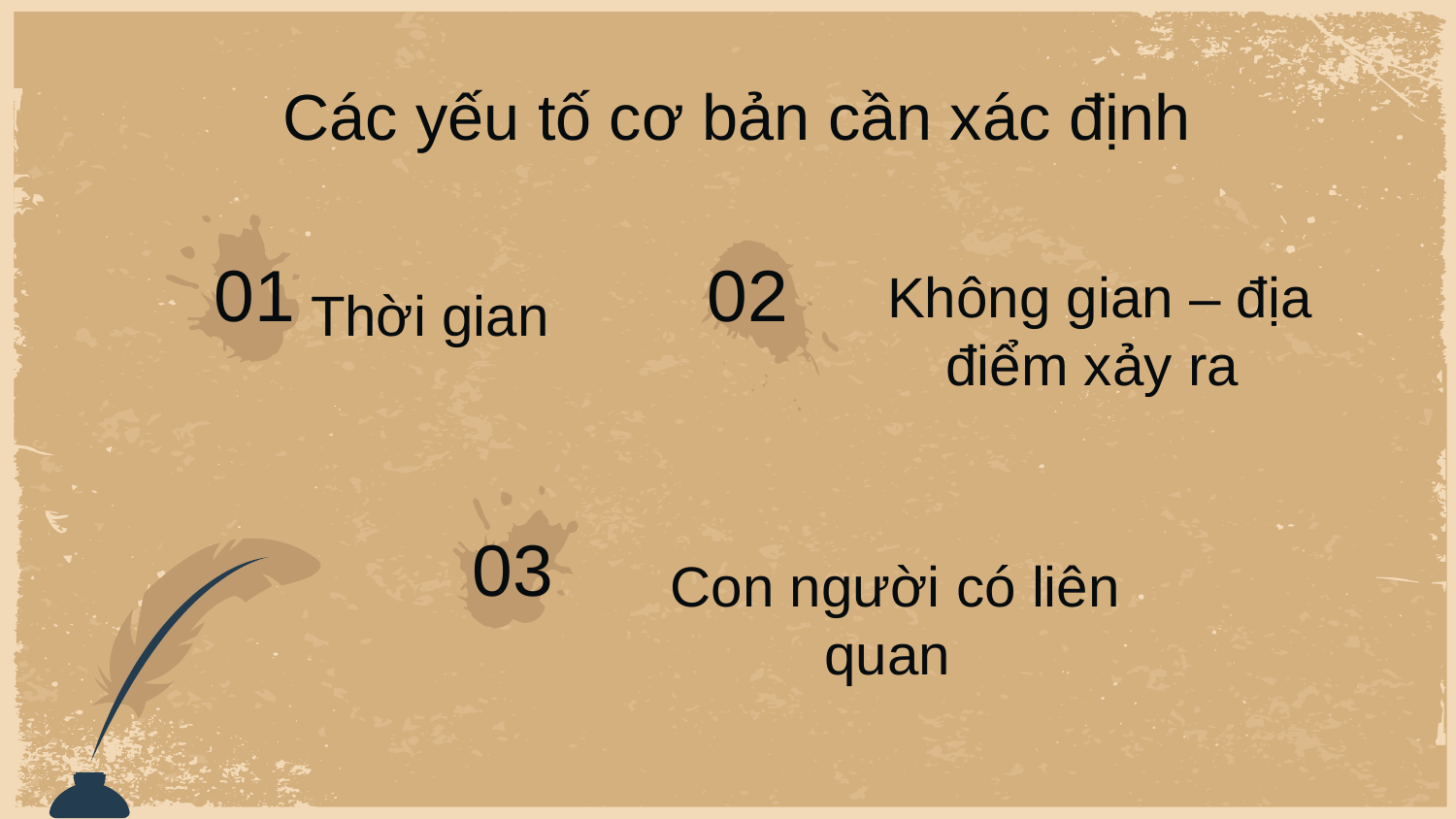

Các yếu tố cơ bản cần xác định

02
Không gian – địa điểm xảy ra
01
Thời gian

03
Con người có liên quan